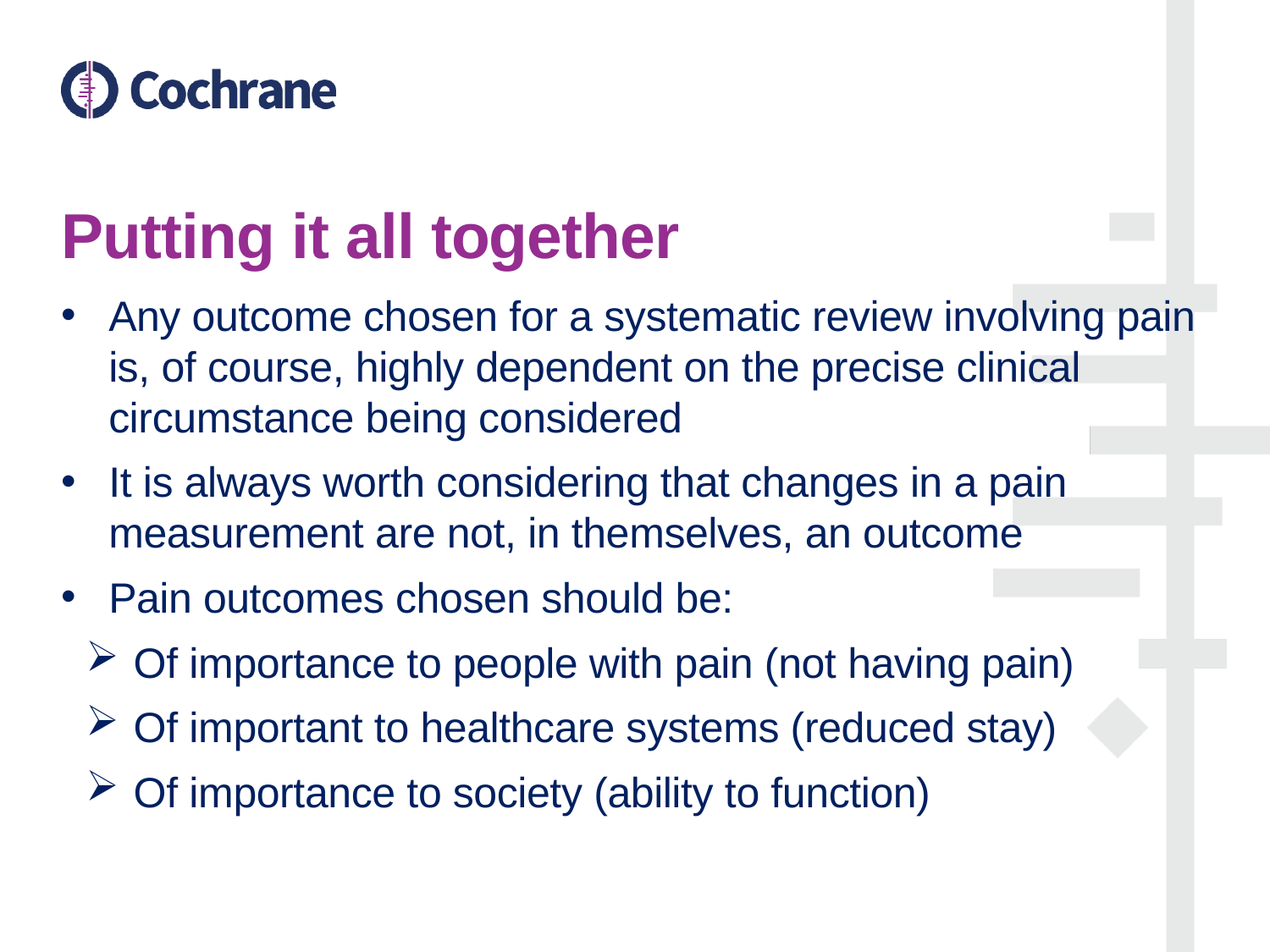

# Putting it all together
Any outcome chosen for a systematic review involving pain is, of course, highly dependent on the precise clinical circumstance being considered
It is always worth considering that changes in a pain measurement are not, in themselves, an outcome
Pain outcomes chosen should be:
Of importance to people with pain (not having pain)
Of important to healthcare systems (reduced stay)
Of importance to society (ability to function)